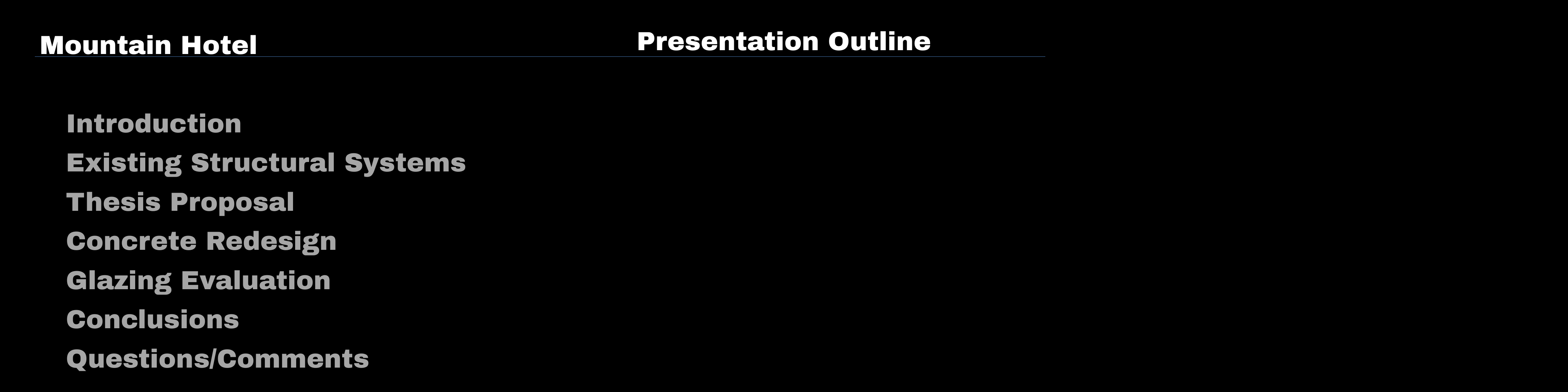

Mountain Hotel

   Introduction
   Existing Structural Systems
   Thesis Proposal
   Concrete Redesign
   Glazing Evaluation
   Conclusions
   Questions/Comments
Presentation Outline